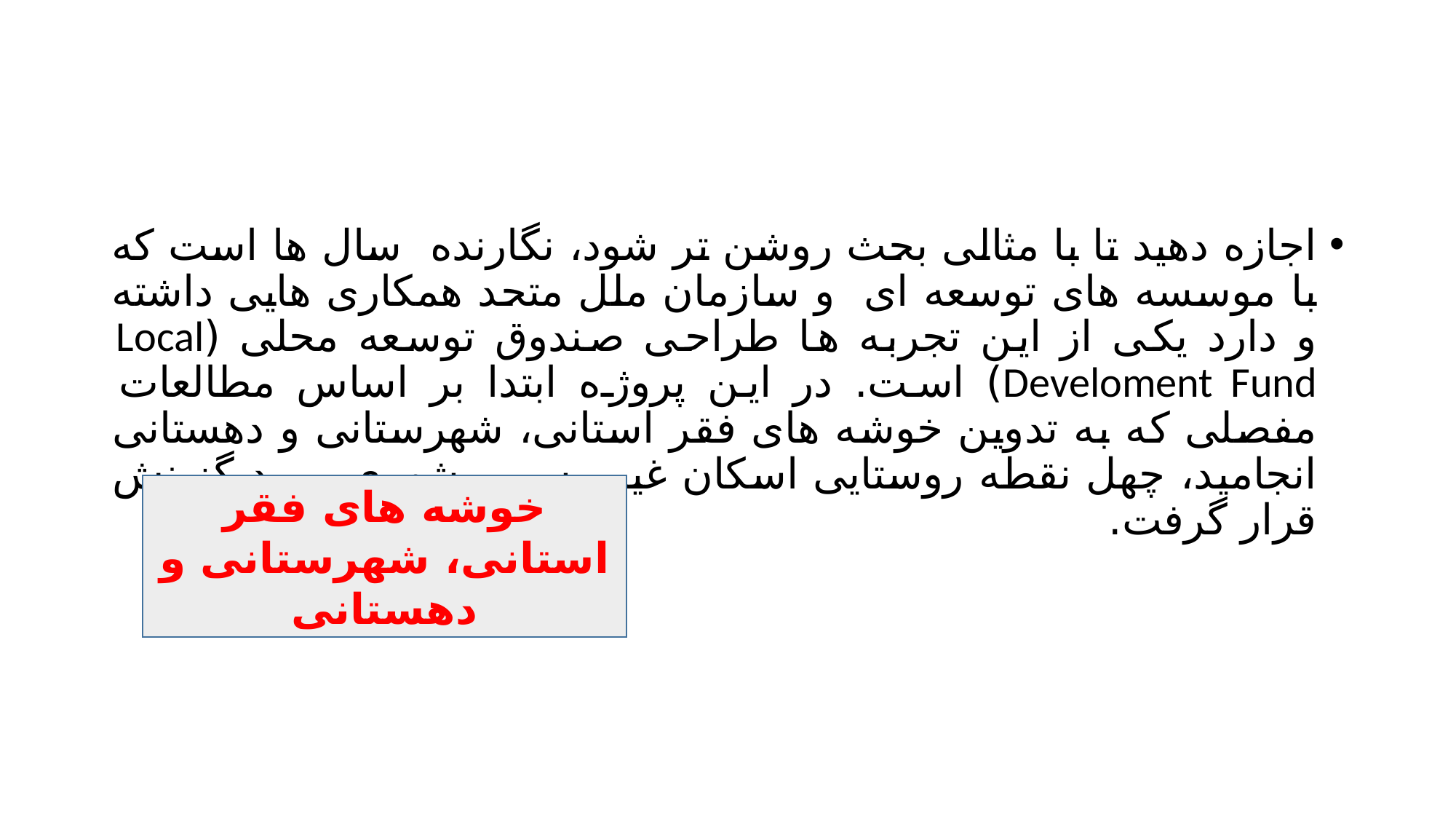

#
اجازه دهید تا با مثالی بحث روشن تر شود، نگارنده  سال ها است که با موسسه های توسعه ای  و سازمان ملل متحد همکاری هایی داشته و دارد یکی از این تجربه ها طراحی صندوق توسعه محلی (Local Develoment Fund) است. در این پروژه ابتدا بر اساس مطالعات مفصلی که به تدوین خوشه های فقر استانی، شهرستانی و دهستانی انجامید، چهل نقطه روستایی اسکان غیر رسمی شهری مورد گزینش قرار گرفت.
خوشه های فقر استانی، شهرستانی و دهستانی